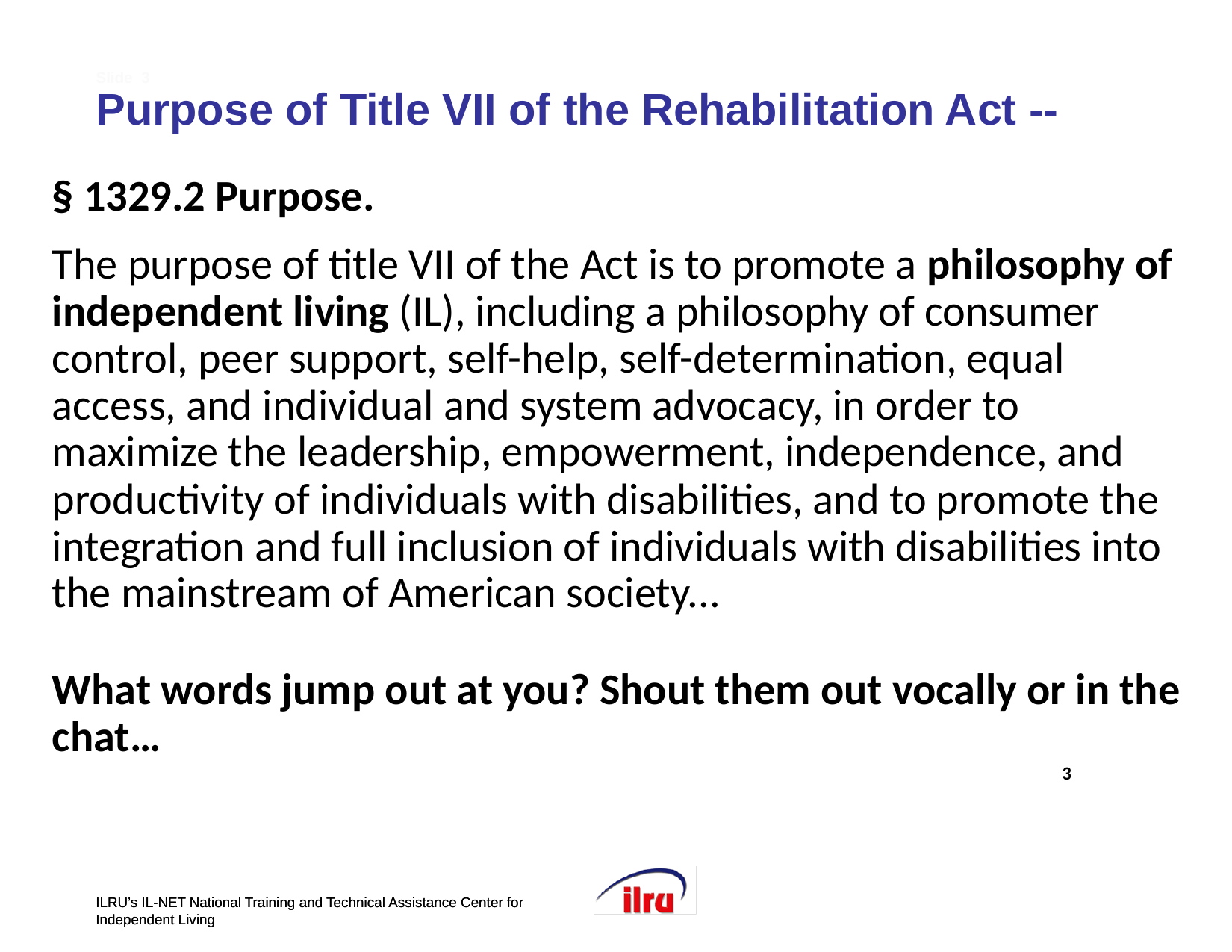

# Slide  3 Purpose of Title VII of the Rehabilitation Act --
§ 1329.2 Purpose.
The purpose of title VII of the Act is to promote a philosophy of independent living (IL), including a philosophy of consumer control, peer support, self-help, self-determination, equal access, and individual and system advocacy, in order to maximize the leadership, empowerment, independence, and productivity of individuals with disabilities, and to promote the integration and full inclusion of individuals with disabilities into the mainstream of American society...

What words jump out at you? Shout them out vocally or in the chat…
3